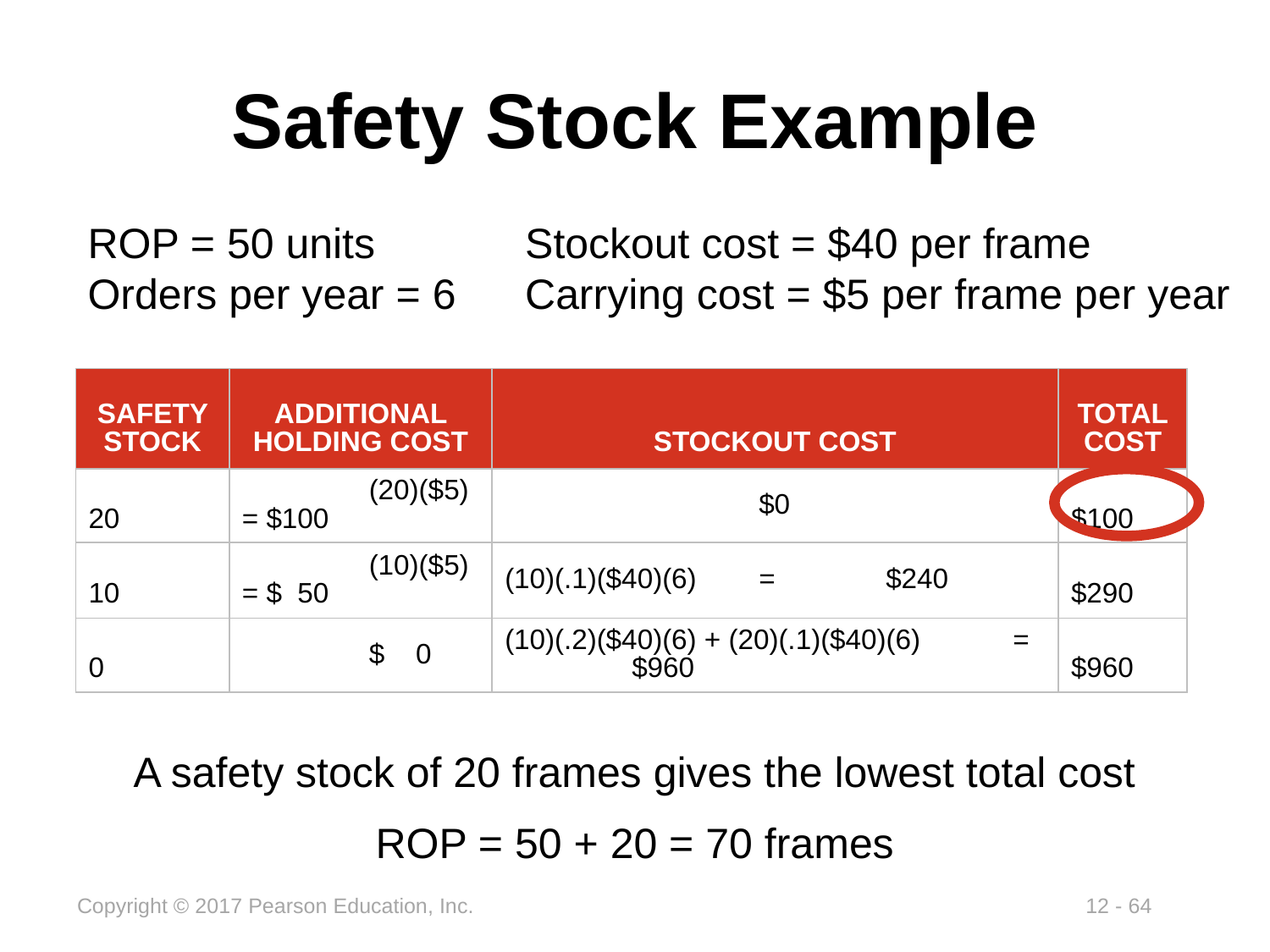

# Safety Stock Example
ROP = 50 units	Stockout cost = $40 per frame
Orders per year = 6 	Carrying cost = $5 per frame per year
| SAFETY STOCK | ADDITIONAL HOLDING COST | STOCKOUT COST | TOTAL COST |
| --- | --- | --- | --- |
| 20 | (20)($5) = $100 | $0 | $100 |
| 10 | (10)($5) = $ 50 | (10)(.1)($40)(6) = $240 | $290 |
| 0 | $ 0 | (10)(.2)($40)(6) + (20)(.1)($40)(6) = $960 | $960 |

A safety stock of 20 frames gives the lowest total cost
ROP = 50 + 20 = 70 frames